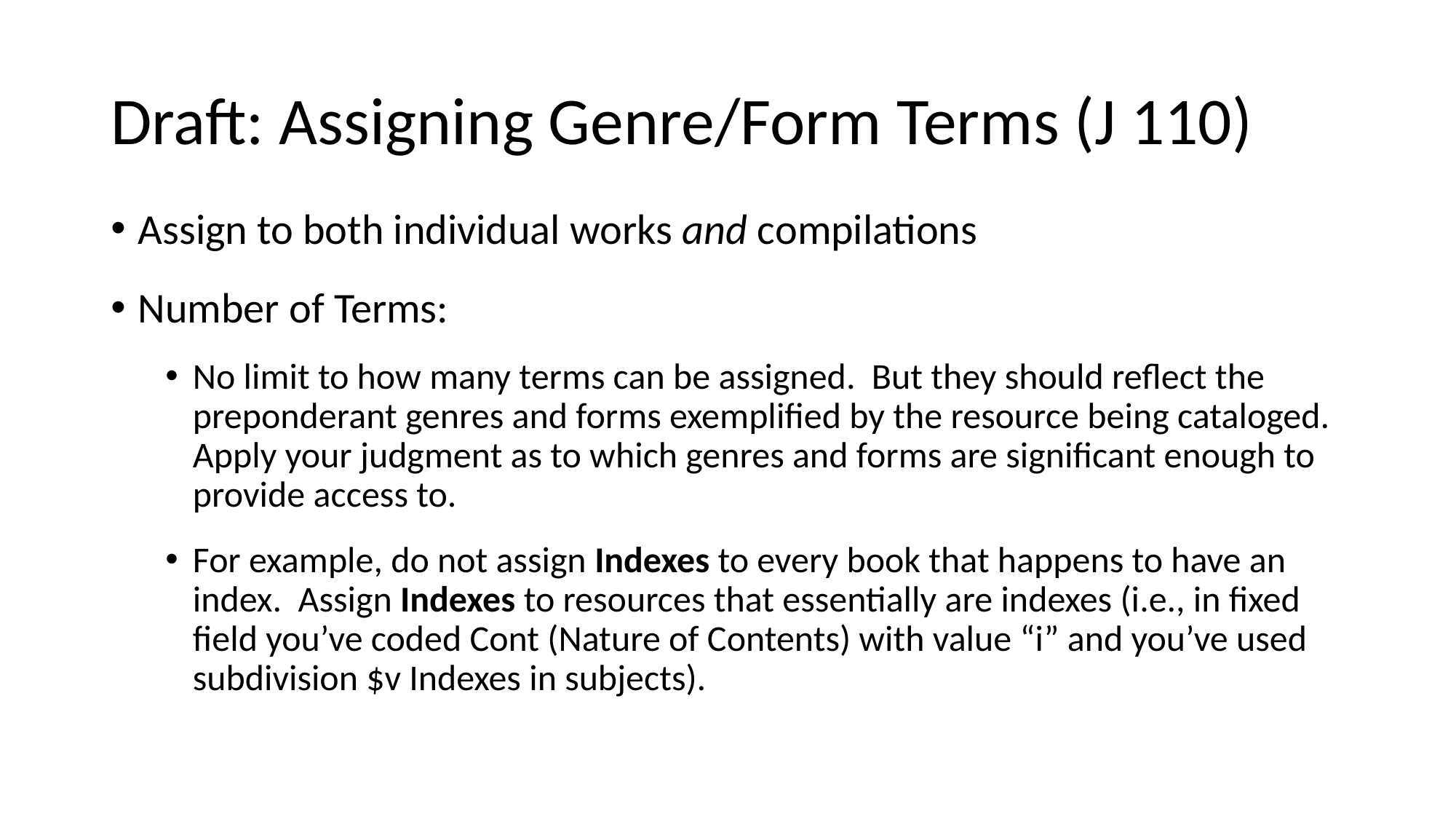

# Draft: Assigning Genre/Form Terms (J 110)
Assign to both individual works and compilations
Number of Terms:
No limit to how many terms can be assigned.  But they should reflect the preponderant genres and forms exemplified by the resource being cataloged.  Apply your judgment as to which genres and forms are significant enough to provide access to.
For example, do not assign Indexes to every book that happens to have an index.  Assign Indexes to resources that essentially are indexes (i.e., in fixed field you’ve coded Cont (Nature of Contents) with value “i” and you’ve used subdivision $v Indexes in subjects).